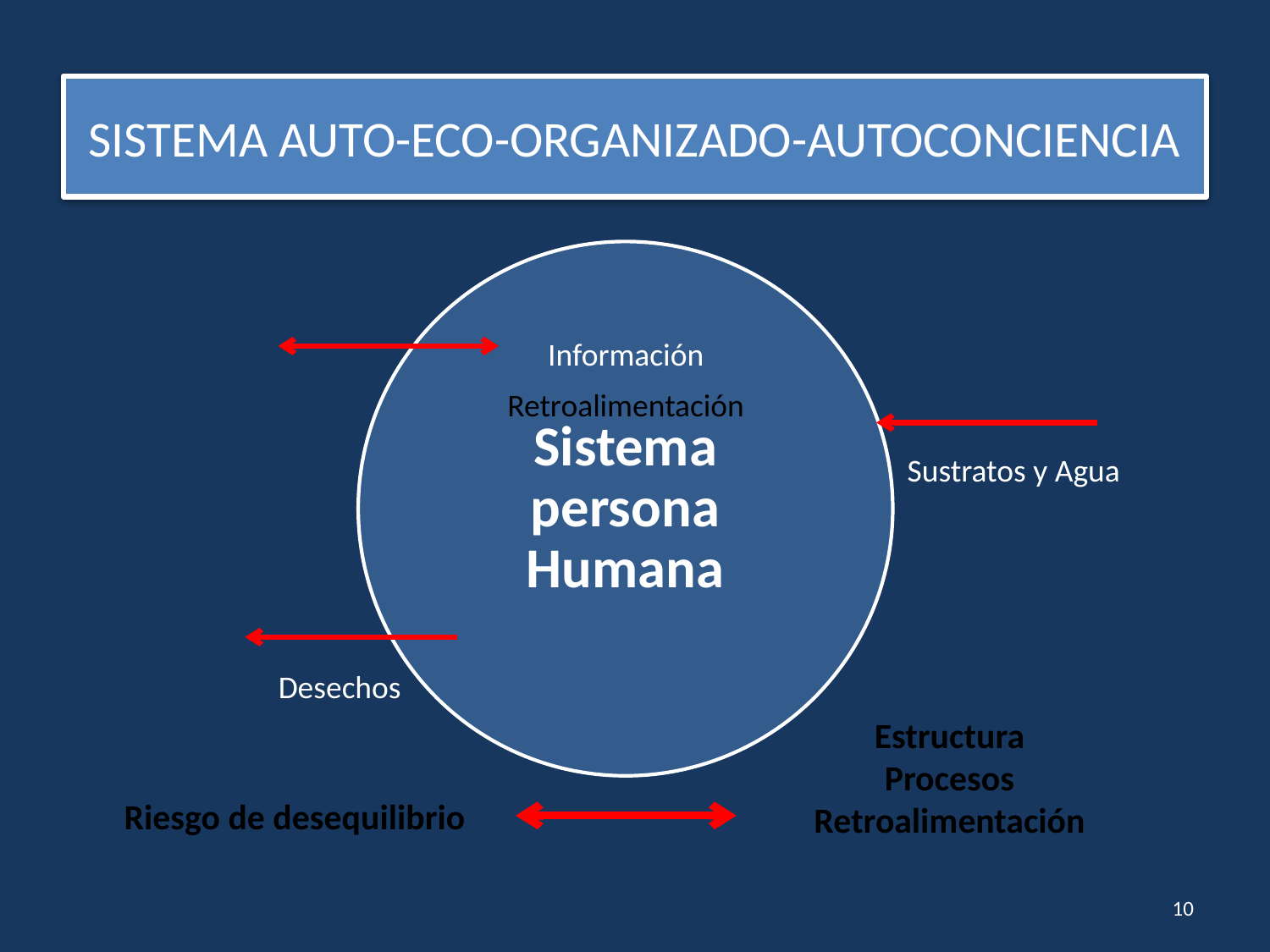

# SISTEMA AUTO-ECO-ORGANIZADO-AUTOCONCIENCIA
Sistema persona Humana
Información
Retroalimentación
Sustratos y Agua
Desechos
Estructura
Procesos
Retroalimentación
Riesgo de desequilibrio
10